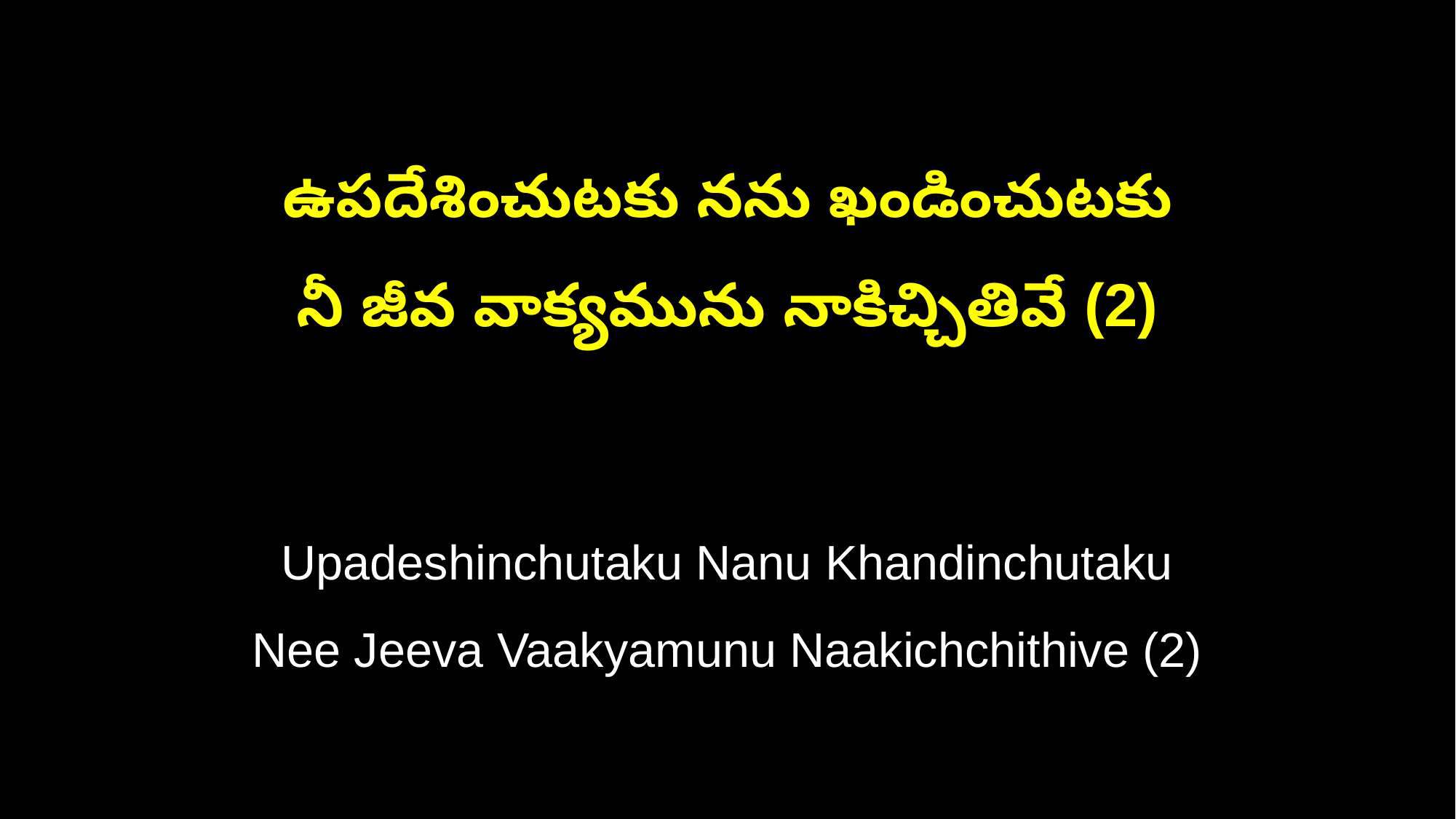

ఉపదేశించుటకు నను ఖండించుటకు
నీ జీవ వాక్యమును నాకిచ్చితివే (2)
Upadeshinchutaku Nanu Khandinchutaku
Nee Jeeva Vaakyamunu Naakichchithive (2)